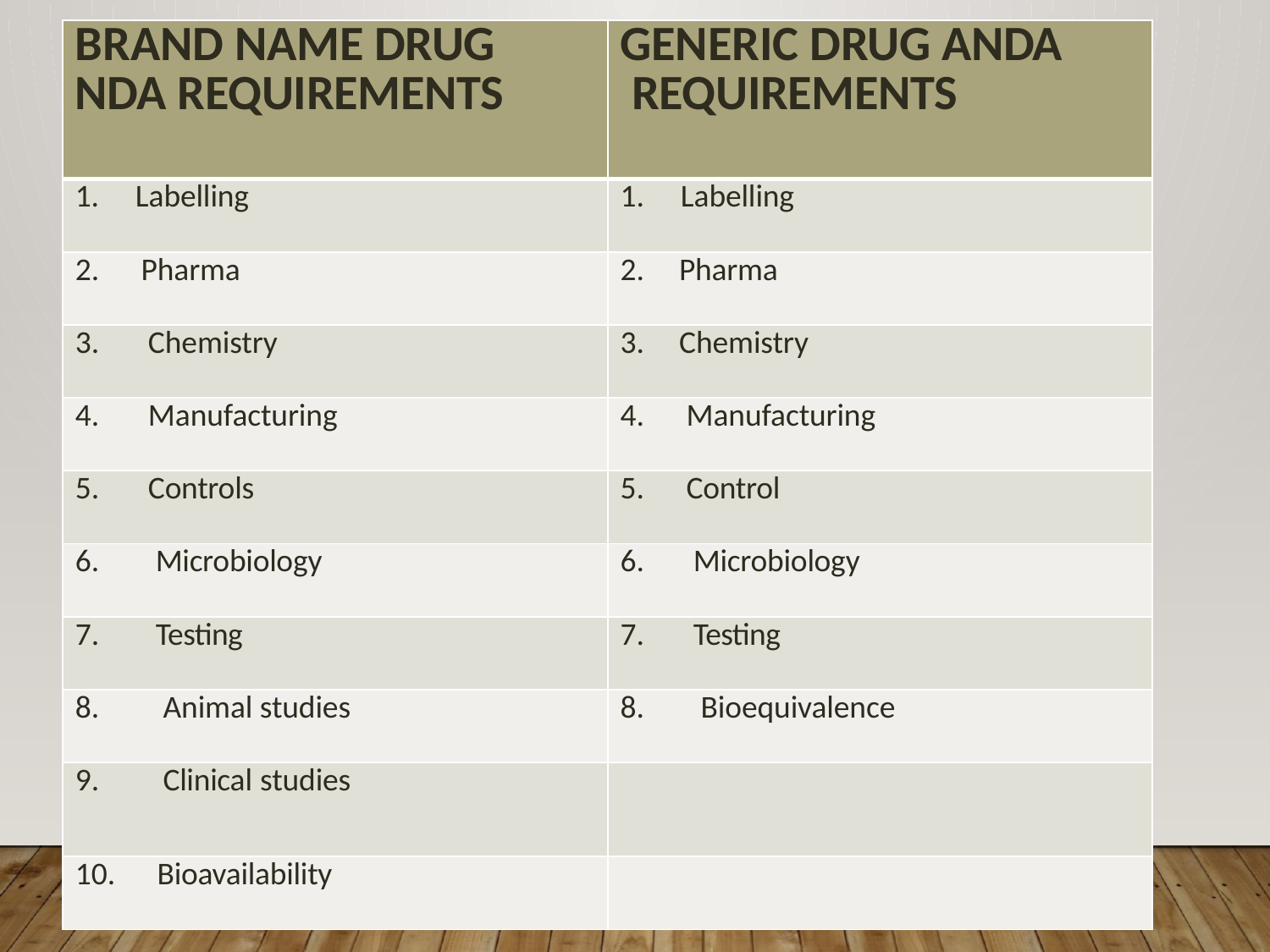

| BRAND NAME DRUG NDA REQUIREMENTS | GENERIC DRUG ANDA REQUIREMENTS |
| --- | --- |
| 1. Labelling | 1. Labelling |
| 2. Pharma | 2. Pharma |
| 3. Chemistry | 3. Chemistry |
| 4. Manufacturing | 4. Manufacturing |
| 5. Controls | 5. Control |
| 6. Microbiology | 6. Microbiology |
| 7. Testing | 7. Testing |
| 8. Animal studies | 8. Bioequivalence |
| 9. Clinical studies |  |
| 10. Bioavailability |  |